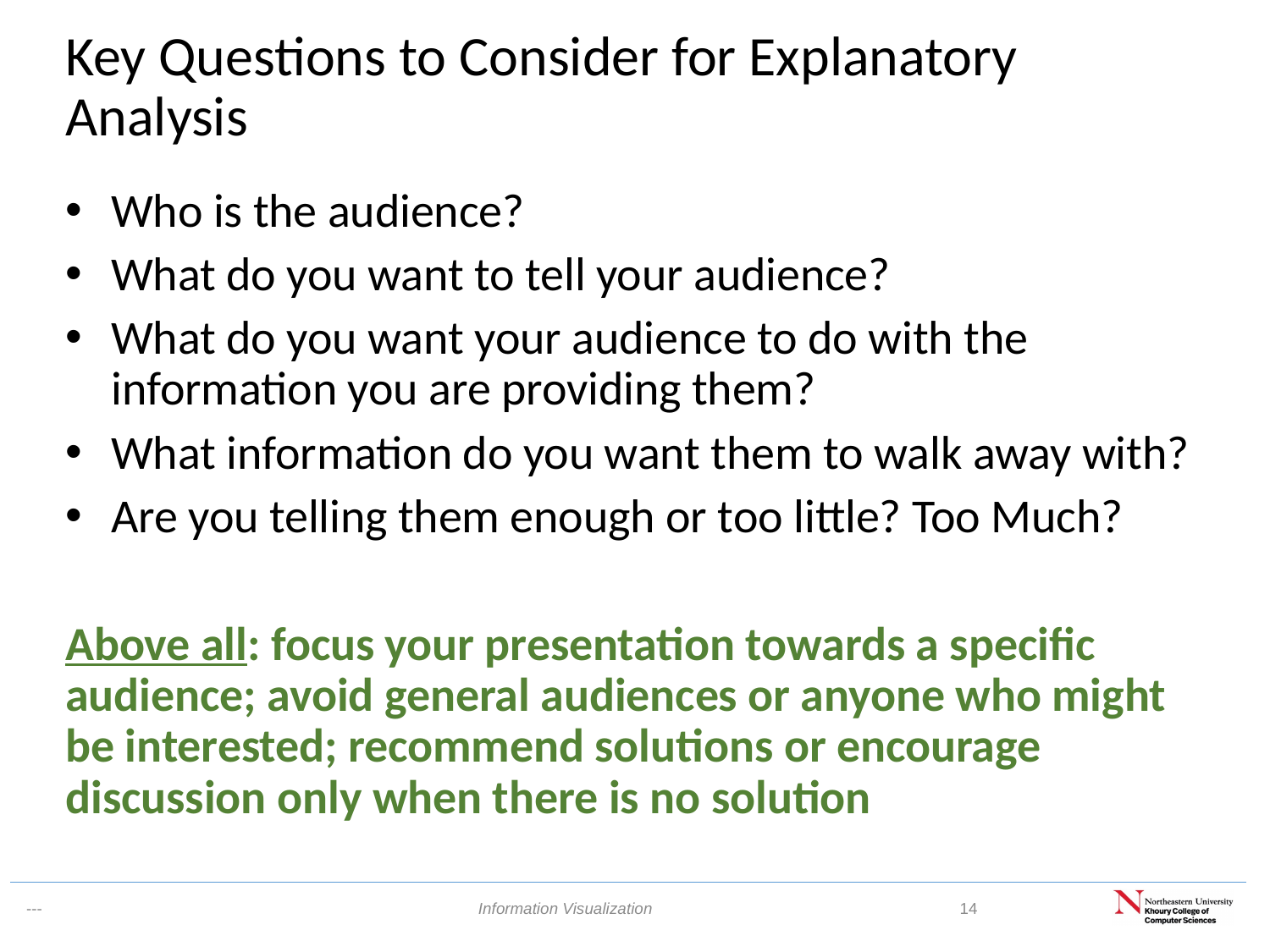

# Key Questions to Consider for Explanatory Analysis
Who is the audience?
What do you want to tell your audience?
What do you want your audience to do with the information you are providing them?
What information do you want them to walk away with?
Are you telling them enough or too little? Too Much?

Above all: focus your presentation towards a specific audience; avoid general audiences or anyone who might be interested; recommend solutions or encourage discussion only when there is no solution
Information Visualization
14
---